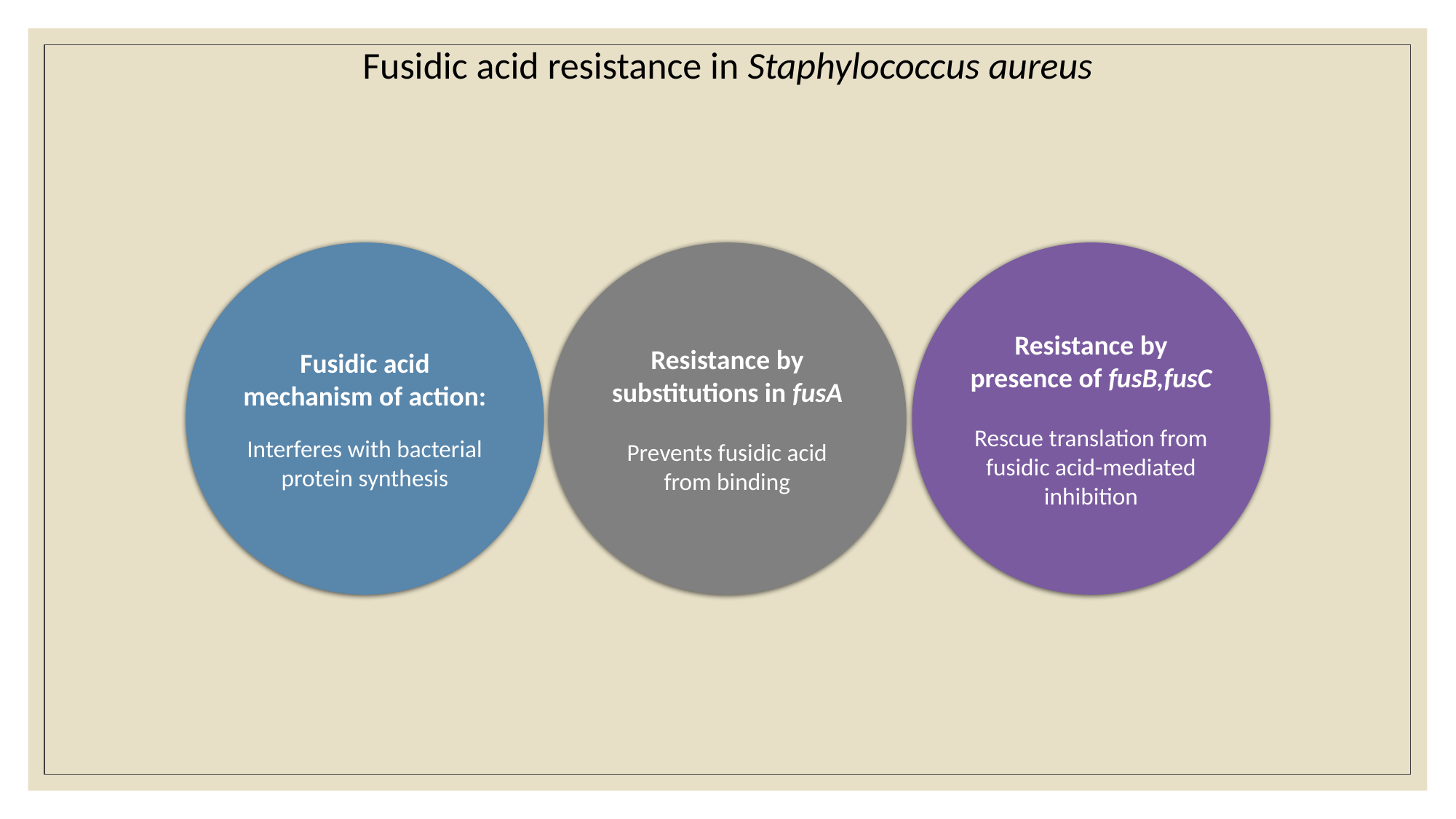

Fusidic acid resistance in Staphylococcus aureus
Fusidic acid
mechanism of action:

Interferes with bacterial protein synthesis
Resistance by substitutions in fusA

Prevents fusidic acid from binding
Resistance by presence of fusB,fusC

Rescue translation from fusidic acid-mediated inhibition